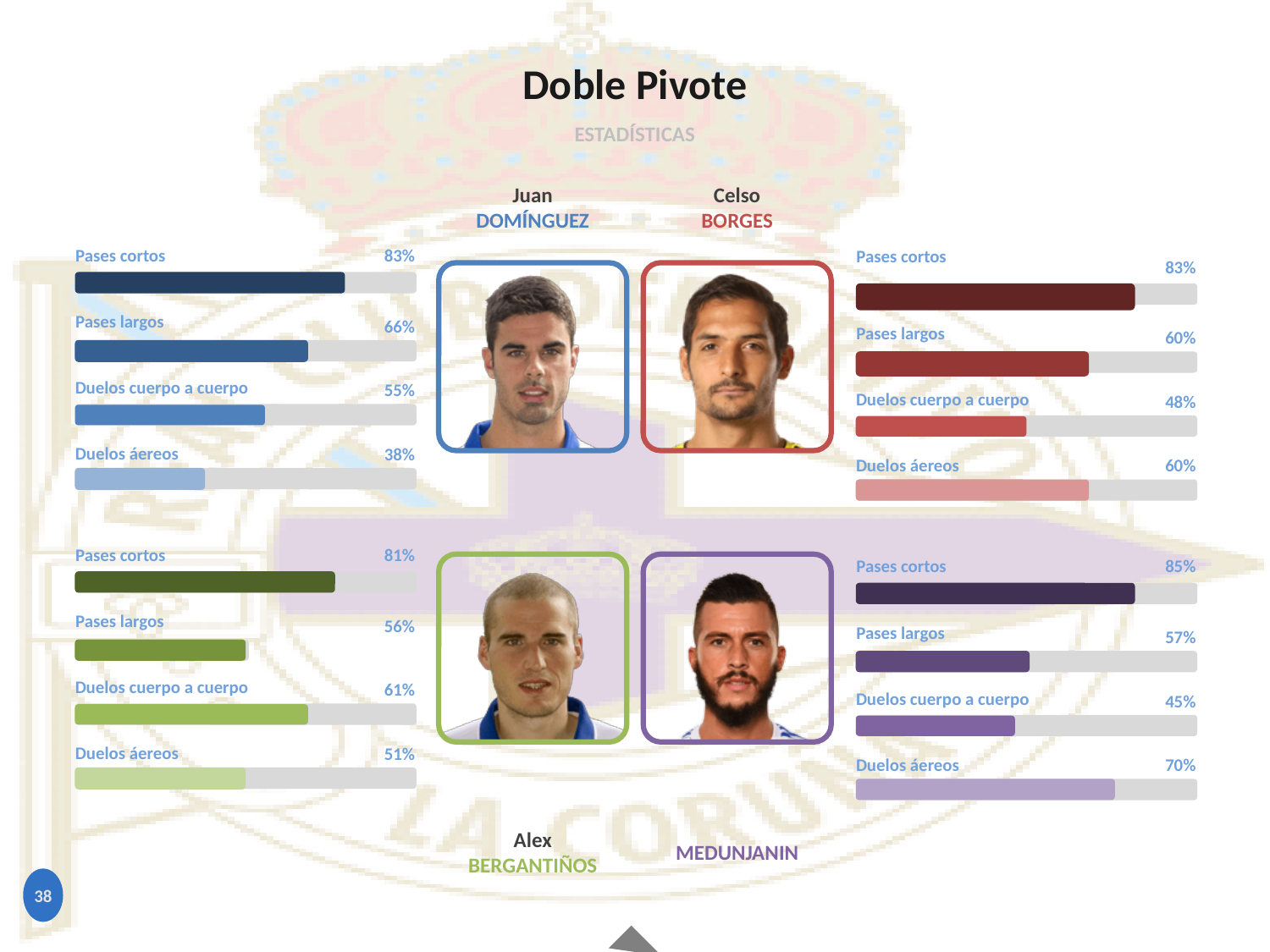

# Doble Pivote
ESTADÍSTICAS
Juan
DOMÍNGUEZ
Celso
BORGES
Pases cortos
83%

Pases cortos

83%

Pases largos
66%

Pases largos
60%

Duelos cuerpo a cuerpo
55%

Duelos cuerpo a cuerpo
48%

Duelos áereos
38%

Duelos áereos
60%

Pases cortos
81%

85%
Pases cortos

Pases largos
56%

Pases largos
57%

Duelos cuerpo a cuerpo
61%

Duelos cuerpo a cuerpo
45%

Duelos áereos
51%

Duelos áereos
70%

Alex
BERGANTIÑOS
MEDUNJANIN
38